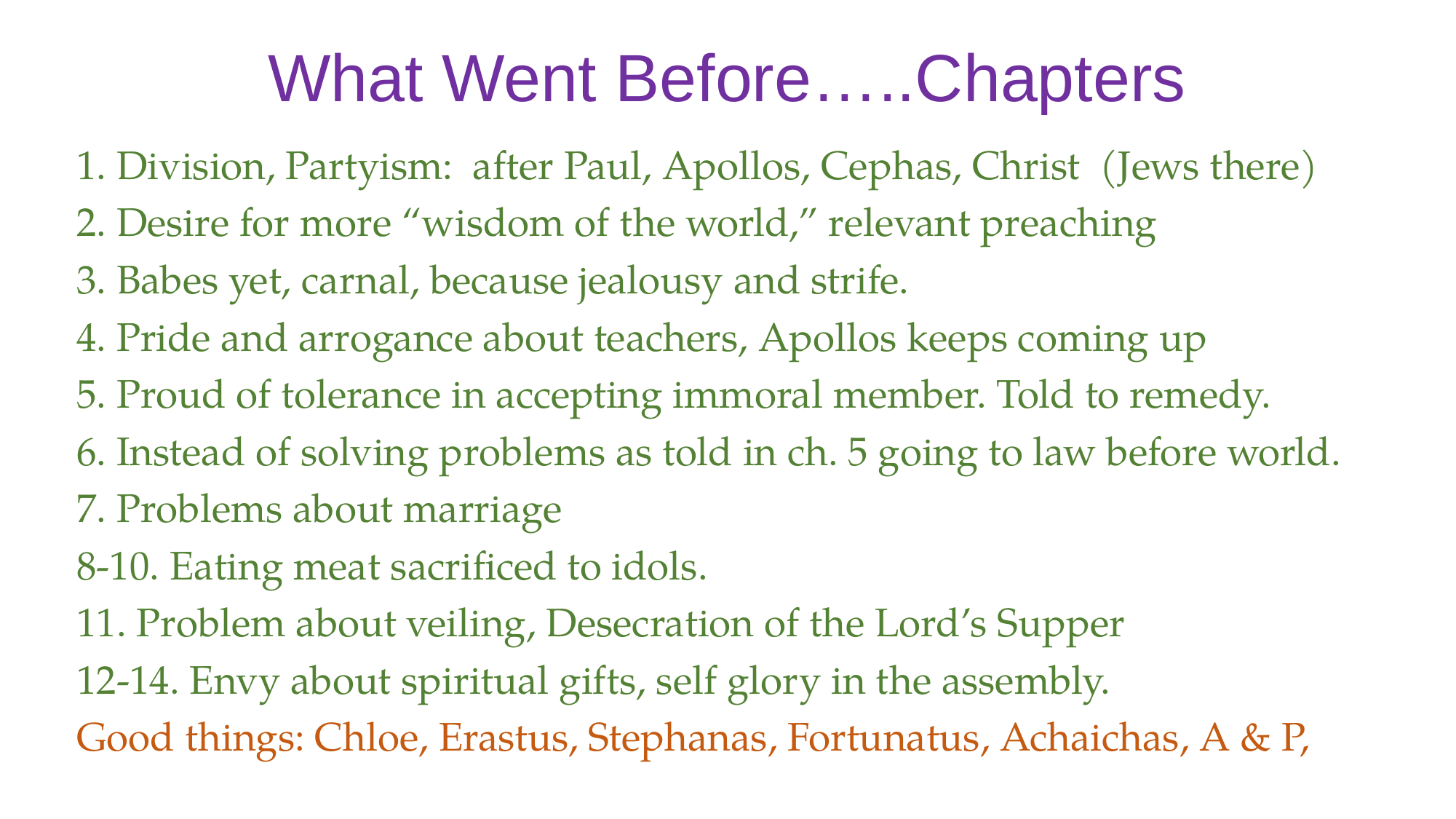

# What Went Before…..Chapters
1. Division, Partyism:  after Paul, Apollos, Cephas, Christ  (Jews there)
2. Desire for more “wisdom of the world,” relevant preaching
3. Babes yet, carnal, because jealousy and strife.
4. Pride and arrogance about teachers, Apollos keeps coming up
5. Proud of tolerance in accepting immoral member. Told to remedy.
6. Instead of solving problems as told in ch. 5 going to law before world.
7. Problems about marriage
8-10. Eating meat sacrificed to idols.
11. Problem about veiling, Desecration of the Lord’s Supper
12-14. Envy about spiritual gifts, self glory in the assembly.
Good things: Chloe, Erastus, Stephanas, Fortunatus, Achaichas, A & P,